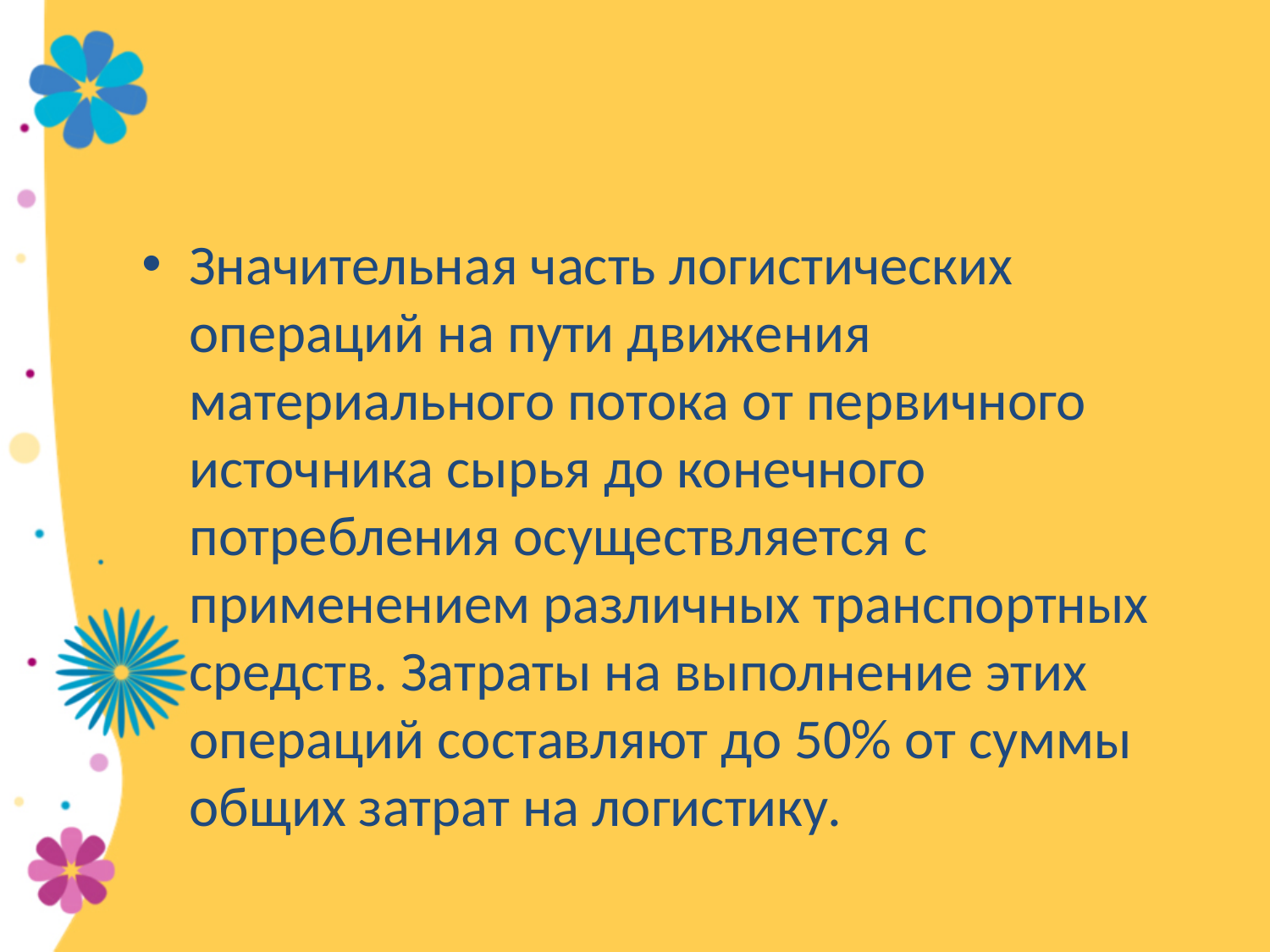

Значительная часть логистических операций на пути движе­ния материального потока от первичного источника сырья до ко­нечного потребления осуществляется с применением различных транспортных средств. Затраты на выполнение этих операций составляют до 50% от суммы общих затрат на логистику.